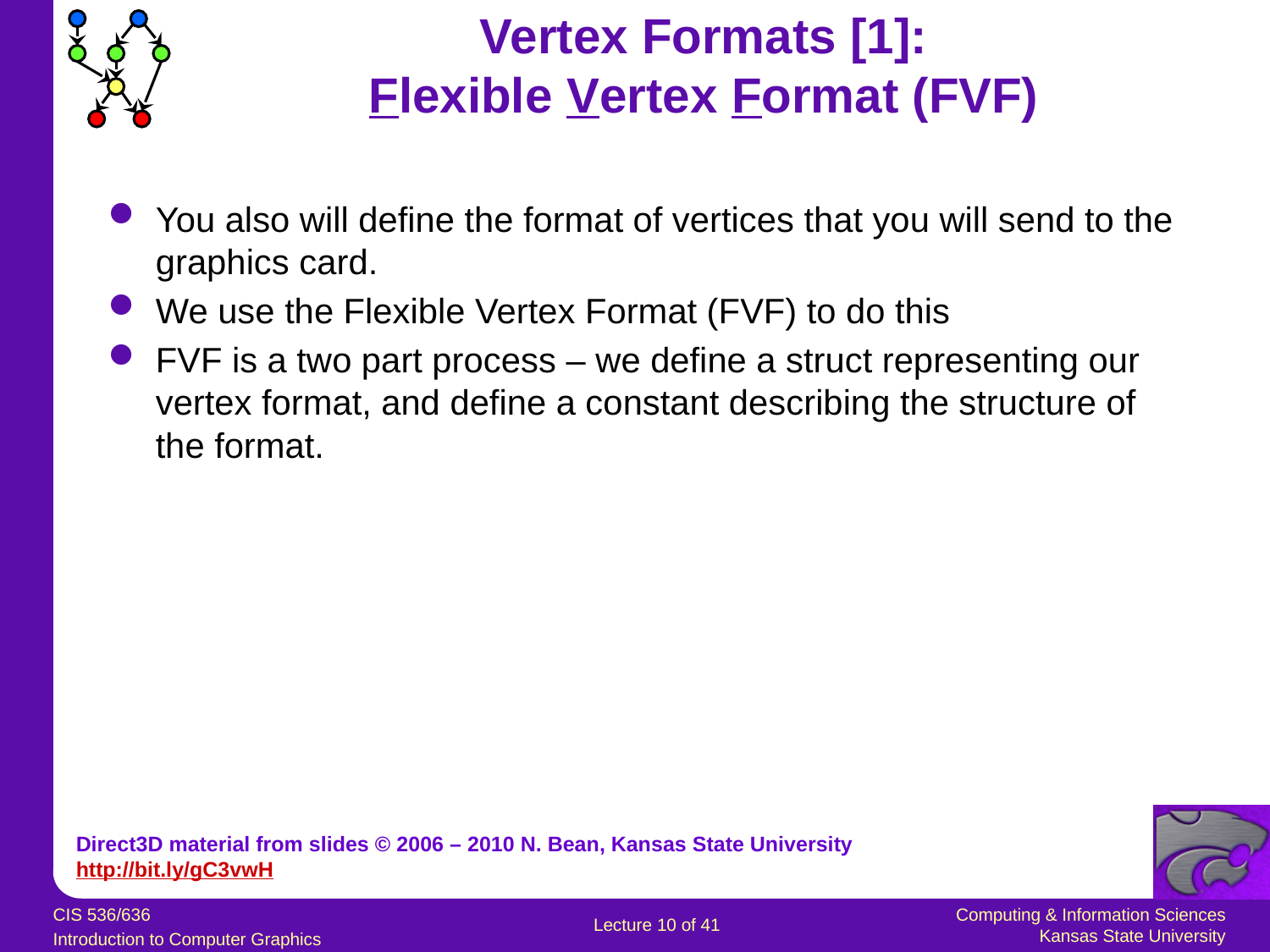

Vertex Formats [1]:
Flexible Vertex Format (FVF)
You also will define the format of vertices that you will send to the graphics card.
We use the Flexible Vertex Format (FVF) to do this
FVF is a two part process – we define a struct representing our vertex format, and define a constant describing the structure of the format.

Direct3D material from slides © 2006 – 2010 N. Bean, Kansas State University
http://bit.ly/gC3vwH